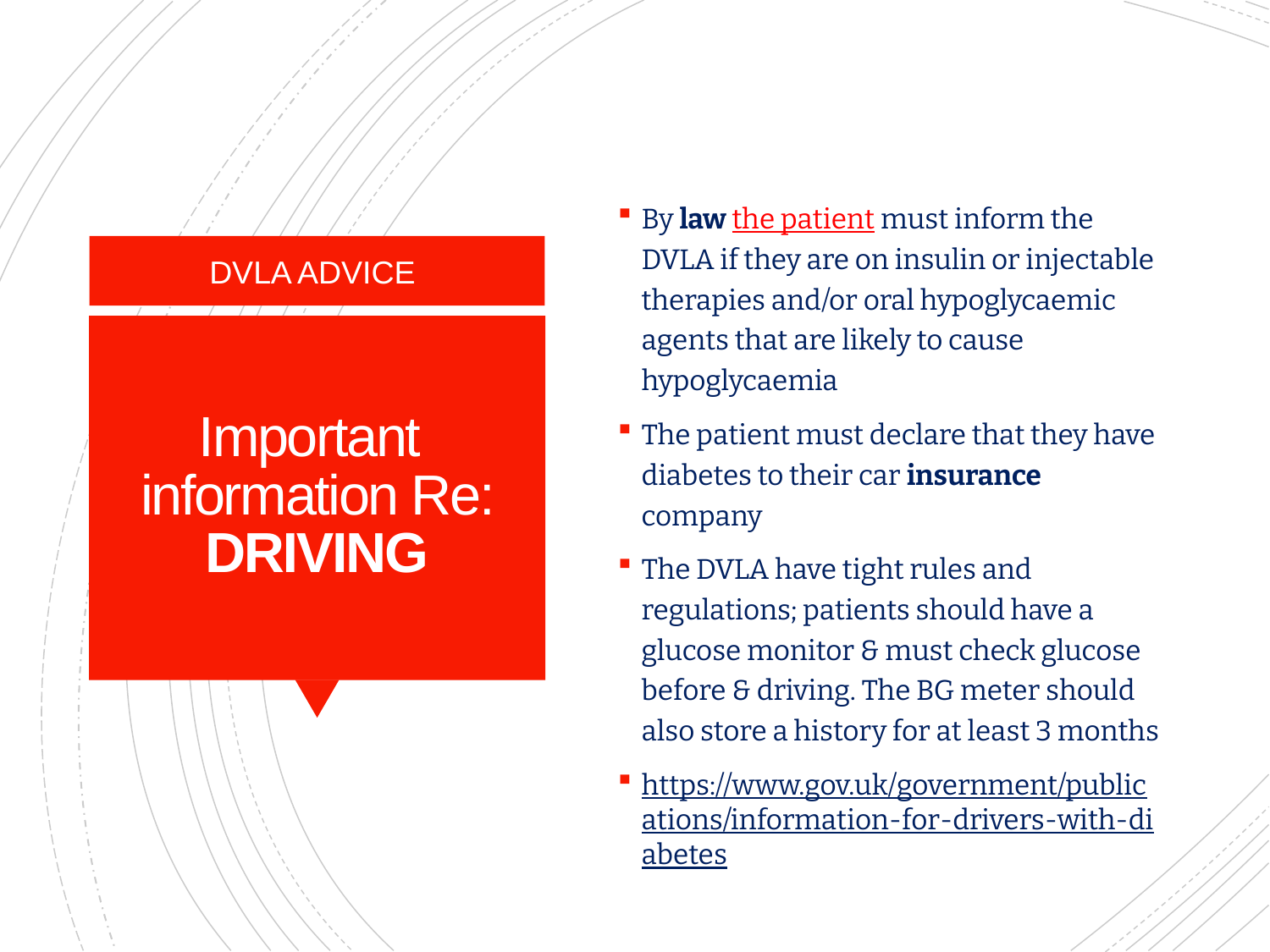

By law the patient must inform the DVLA if they are on insulin or injectable therapies and/or oral hypoglycaemic agents that are likely to cause hypoglycaemia
The patient must declare that they have diabetes to their car insurance company
The DVLA have tight rules and regulations; patients should have a glucose monitor & must check glucose before & driving. The BG meter should also store a history for at least 3 months
https://www.gov.uk/government/publications/information-for-drivers-with-diabetes
DVLA ADVICE
# Important  information Re: DRIVING